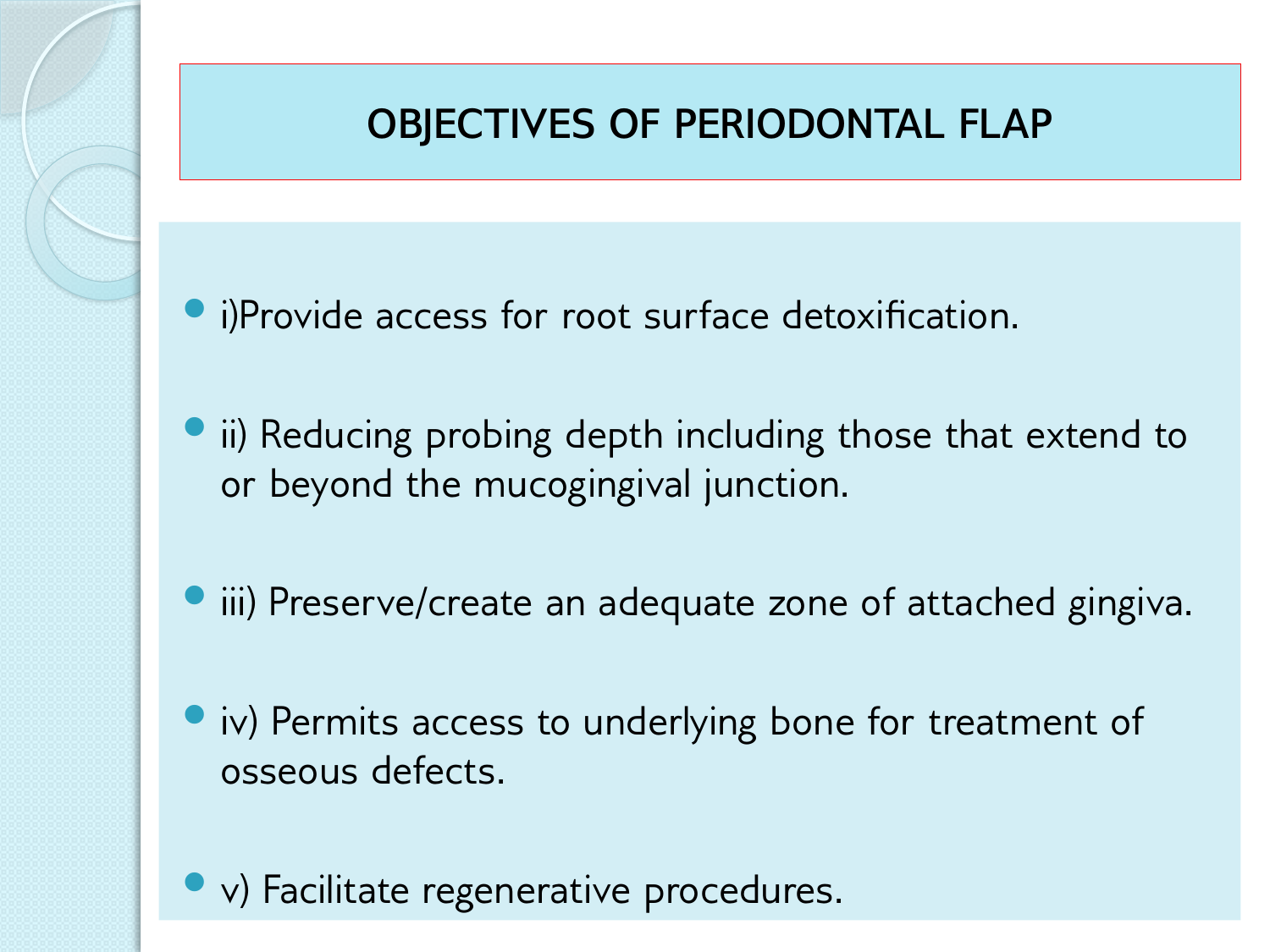

# OBJECTIVES OF PERIODONTAL FLAP

i)Provide access for root surface detoxification.

ii) Reducing probing depth including those that extend to or beyond the mucogingival junction.

iii) Preserve/create an adequate zone of attached gingiva.

iv) Permits access to underlying bone for treatment of osseous defects.

v) Facilitate regenerative procedures.